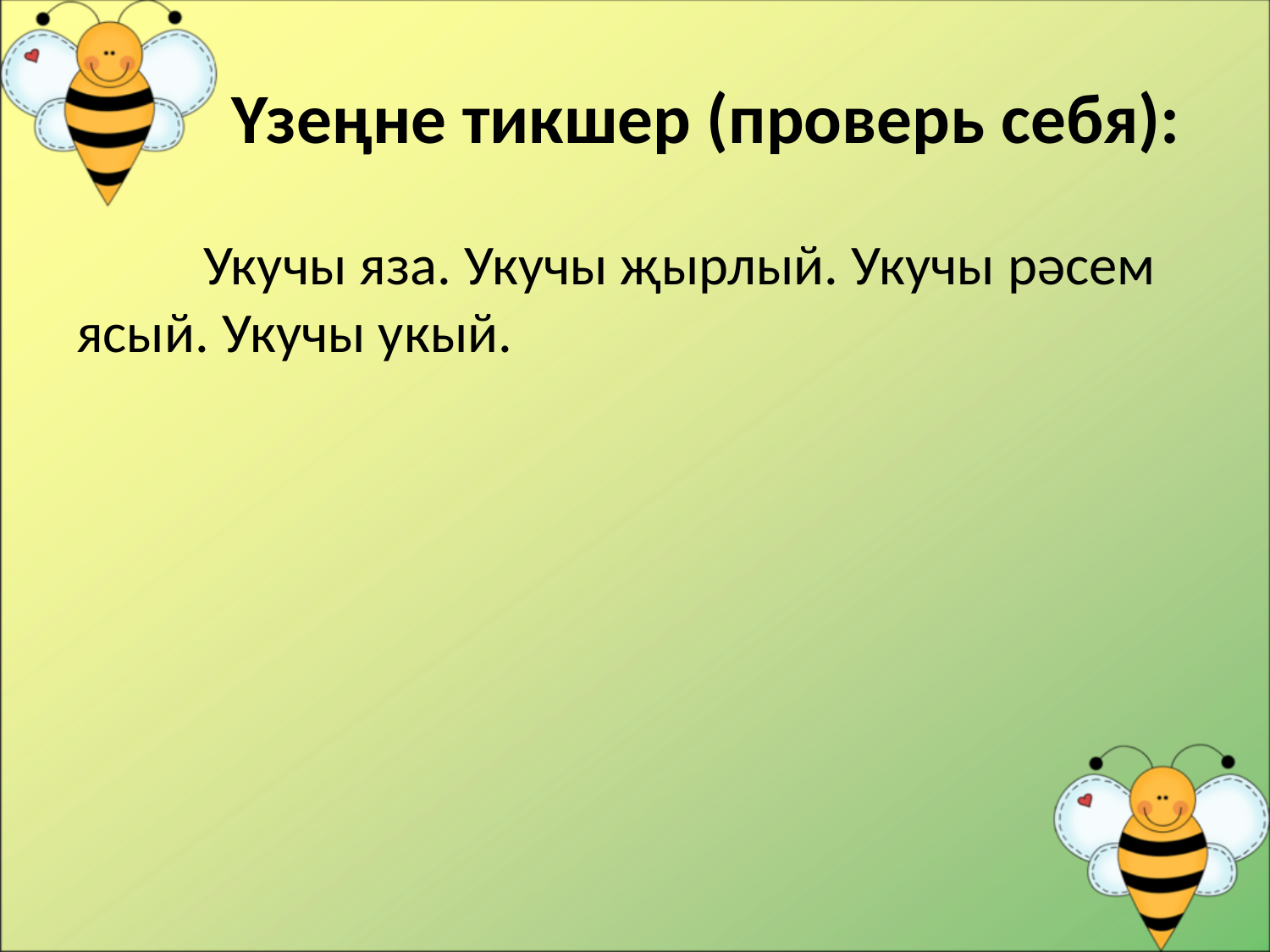

# Үзеңне тикшер (проверь себя):
	Укучы яза. Укучы җырлый. Укучы рәсем ясый. Укучы укый.